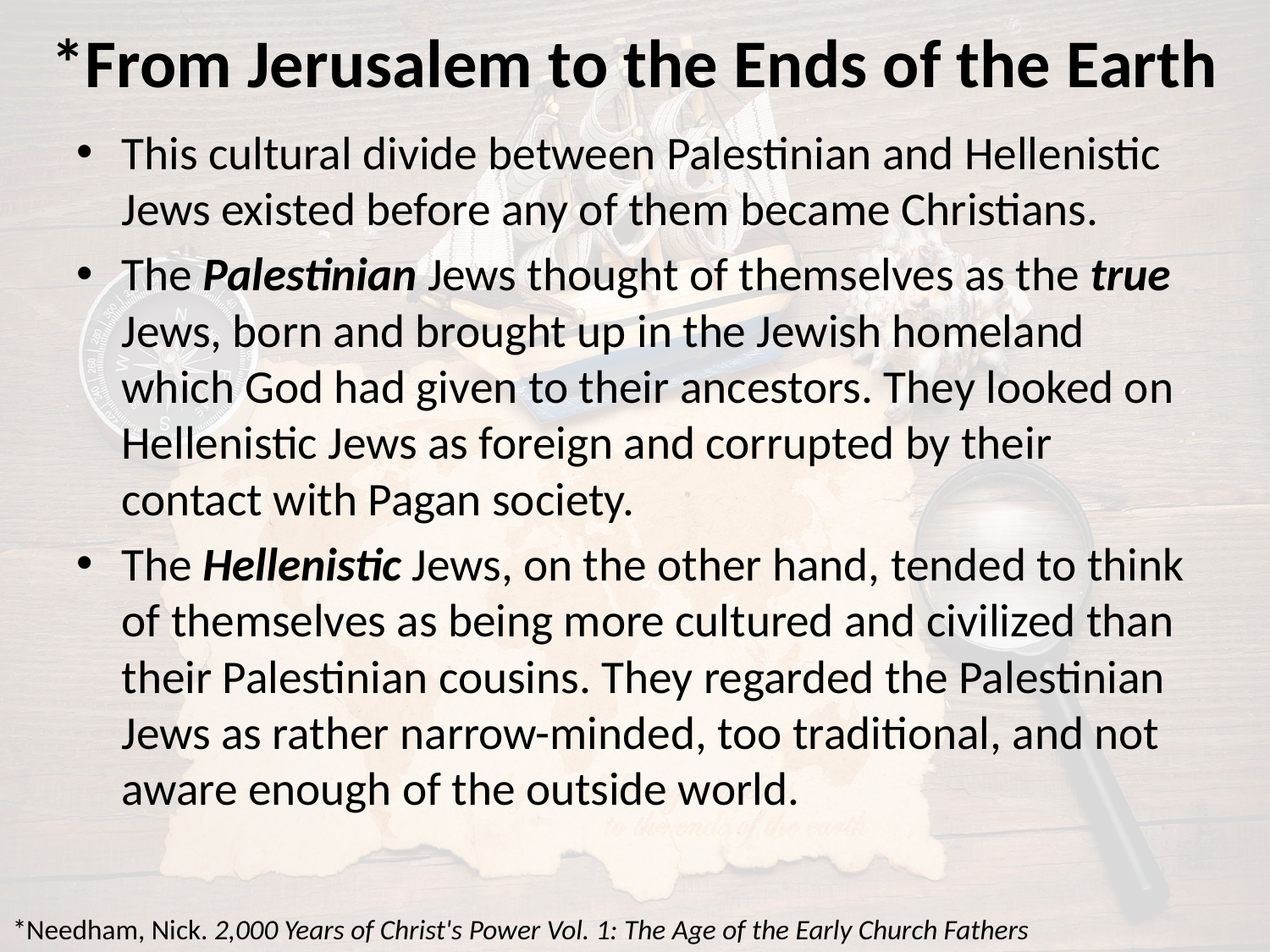

# *From Jerusalem to the Ends of the Earth
This cultural divide between Palestinian and Hellenistic Jews existed before any of them became Christians.
The Palestinian Jews thought of themselves as the true Jews, born and brought up in the Jewish homeland which God had given to their ancestors. They looked on Hellenistic Jews as foreign and corrupted by their contact with Pagan society.
The Hellenistic Jews, on the other hand, tended to think of themselves as being more cultured and civilized than their Palestinian cousins. They regarded the Palestinian Jews as rather narrow-minded, too traditional, and not aware enough of the outside world.
*Needham, Nick. 2,000 Years of Christ's Power Vol. 1: The Age of the Early Church Fathers